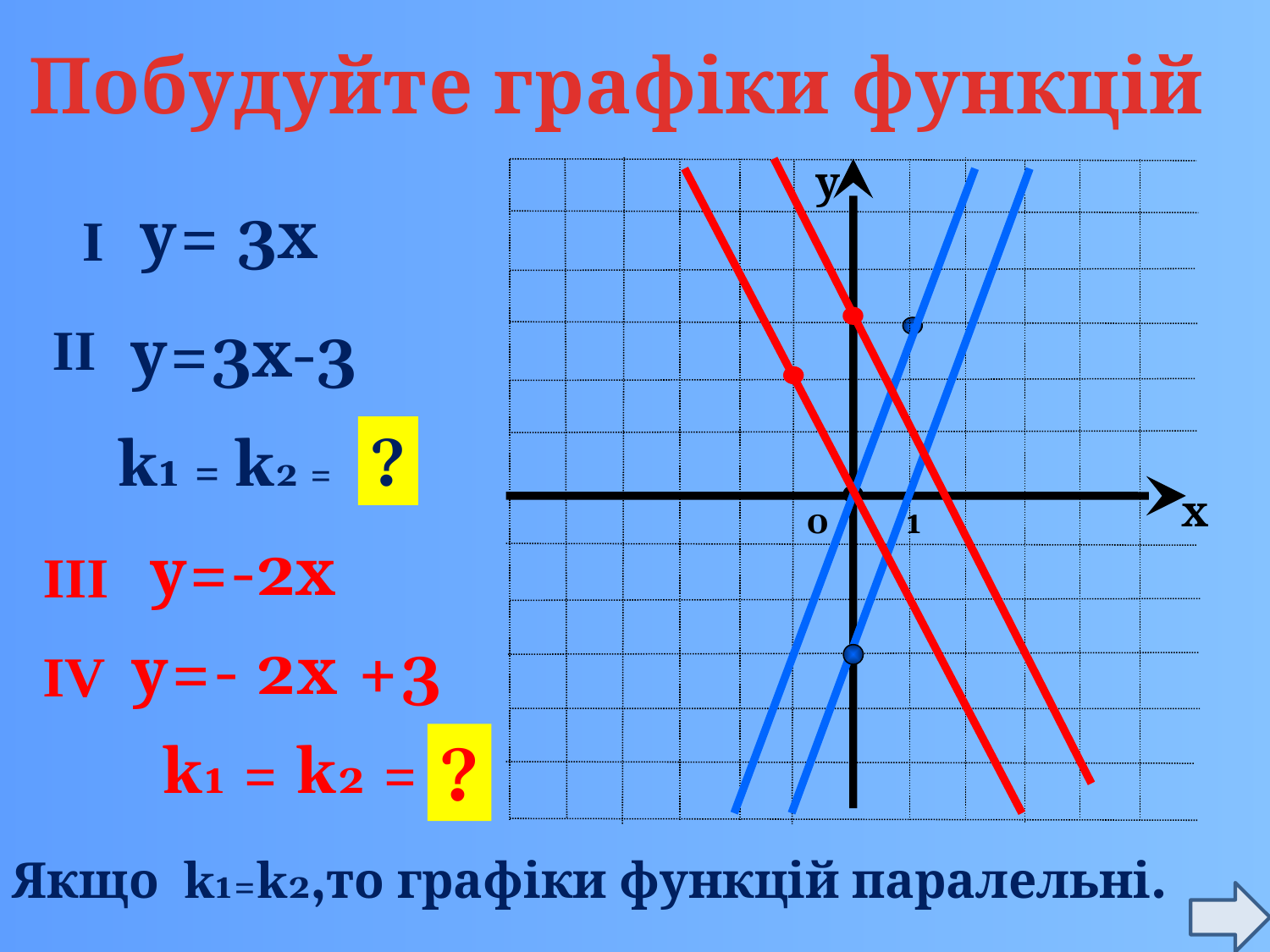

Побудуйте графіки функцій
у

х

у= 3х
I

II
у=3х-3

  k1 = k2 =
?

0
1
у=-2х
III
у=- 2х +3
IV

k1 = k2 =
?
Якщо  k1=k2,то графіки функцій паралельні.